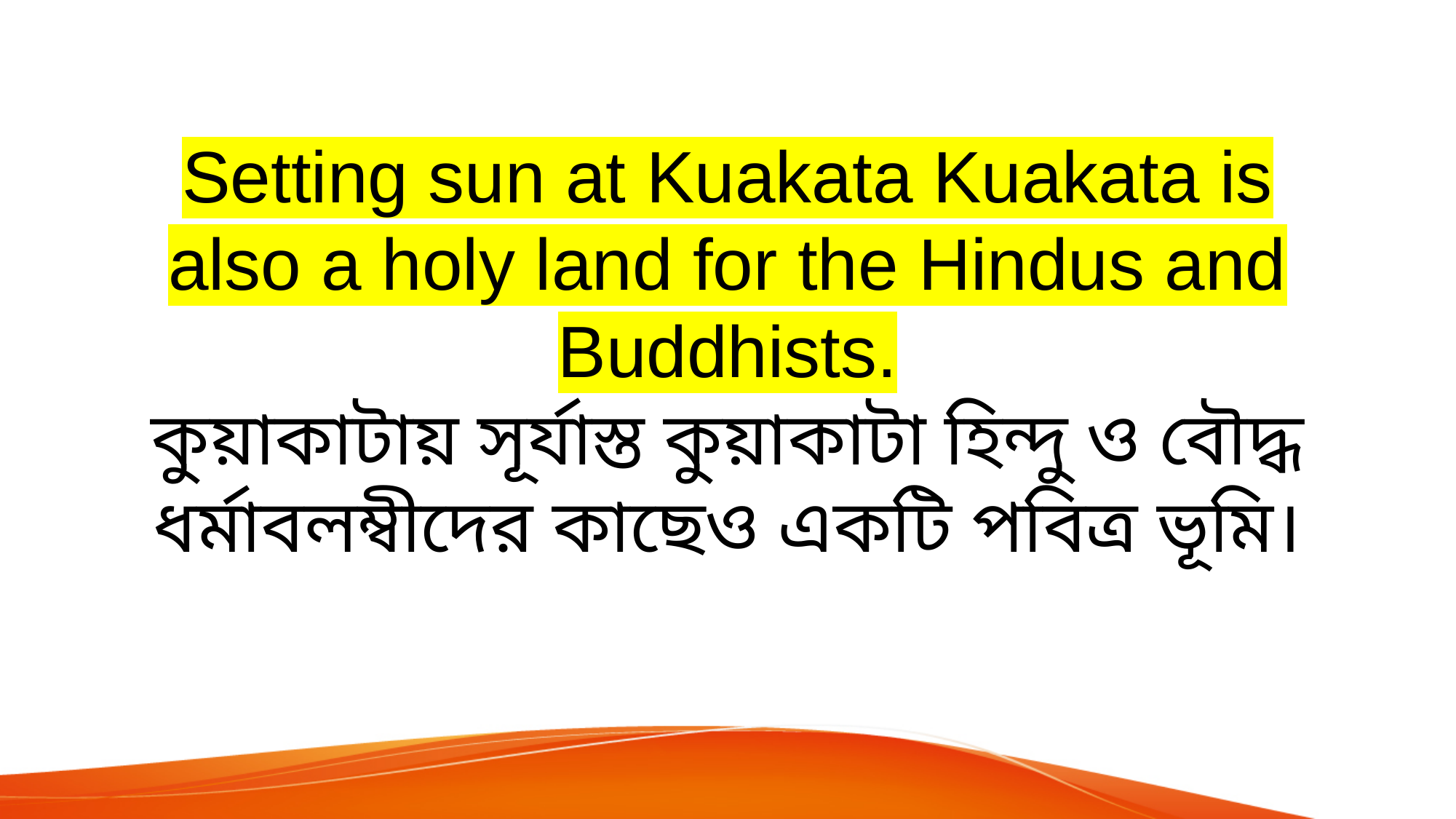

Setting sun at Kuakata Kuakata is also a holy land for the Hindus and Buddhists.
কুয়াকাটায় সূর্যাস্ত কুয়াকাটা হিন্দু ও বৌদ্ধ ধর্মাবলম্বীদের কাছেও একটি পবিত্র ভূমি।